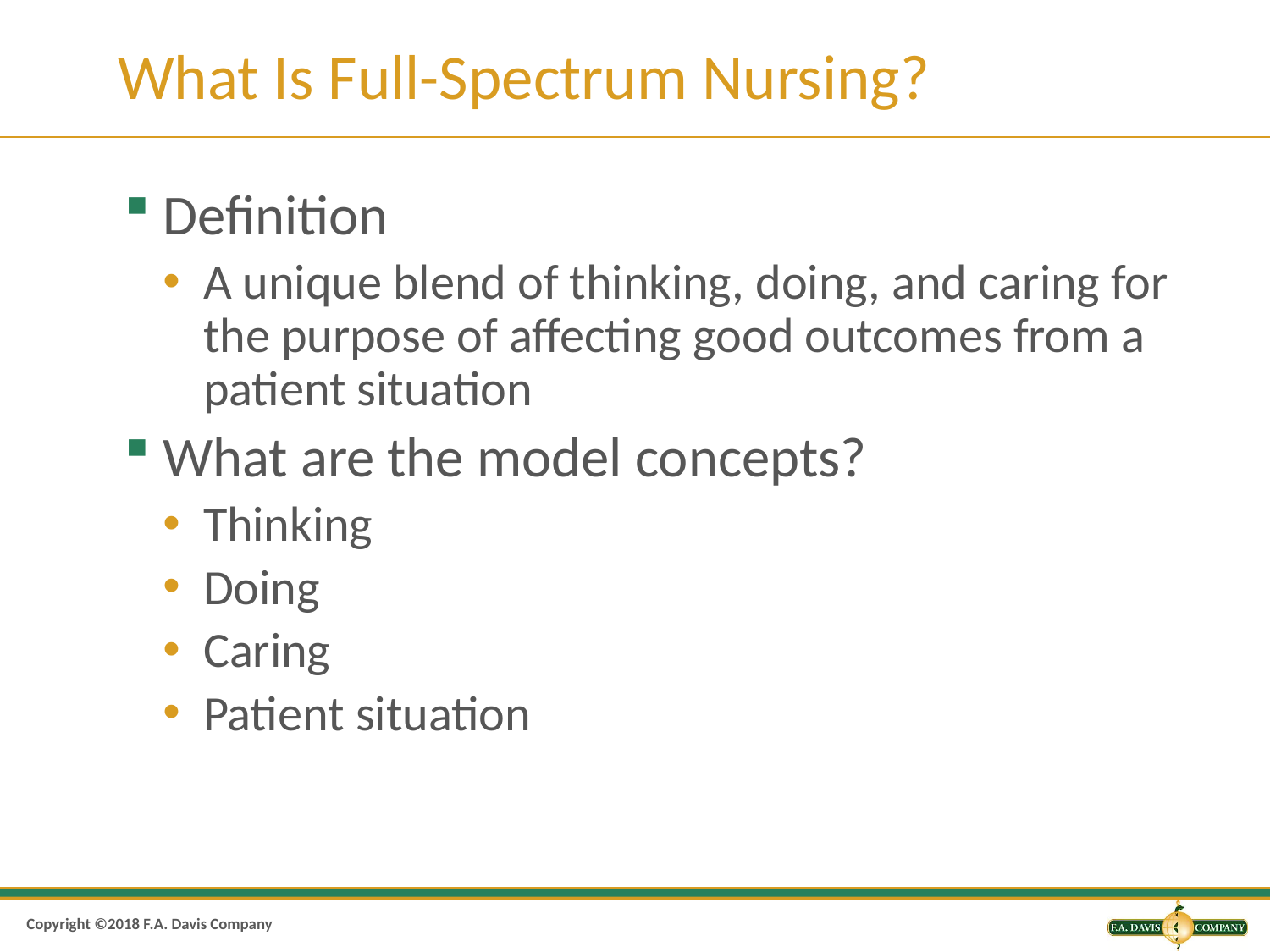

# What Is Full-Spectrum Nursing?
Definition
A unique blend of thinking, doing, and caring for
the purpose of affecting good outcomes from a
patient situation
What are the model concepts?
Thinking
Doing
Caring
Patient situation